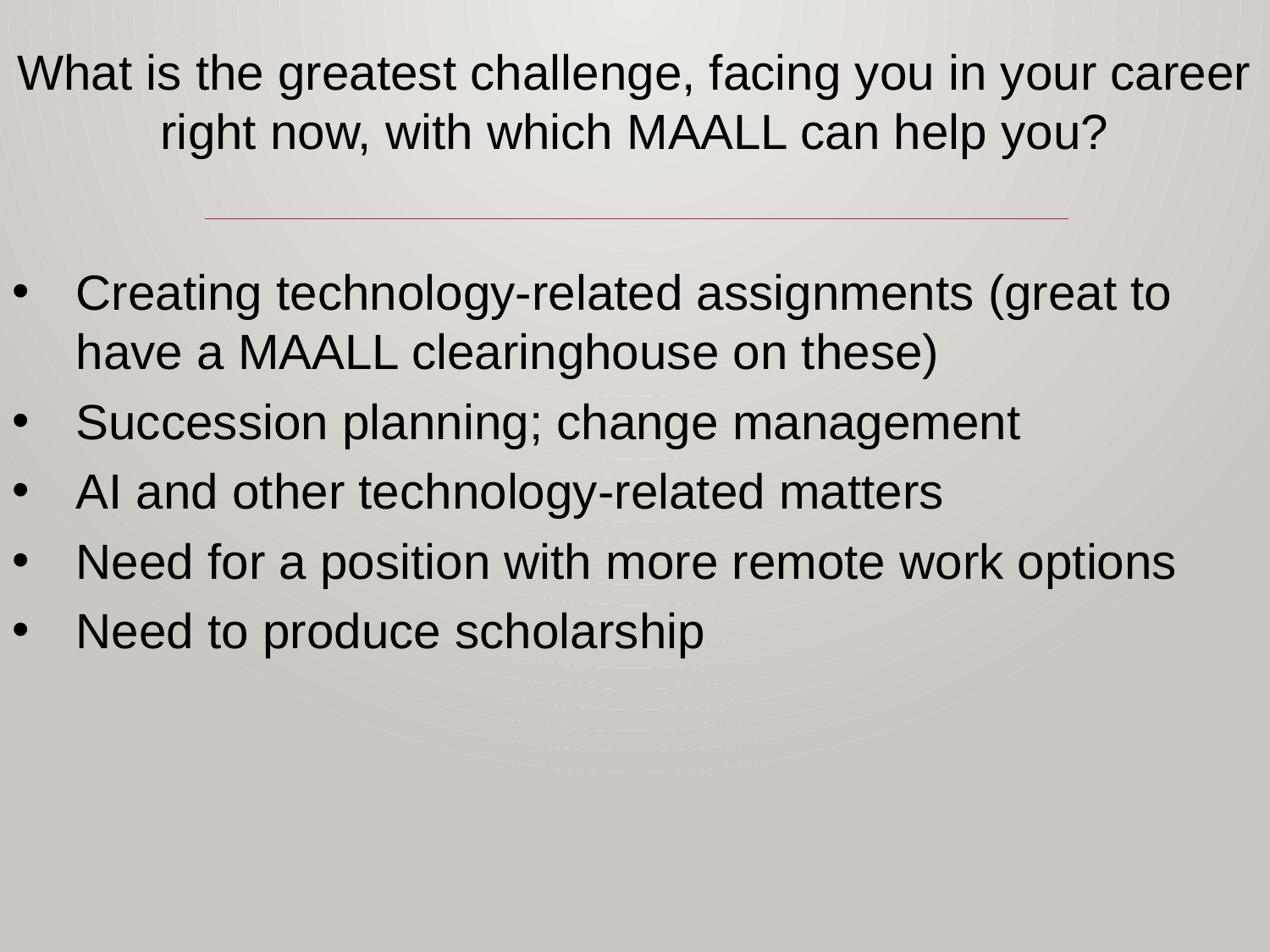

What is the greatest challenge, facing you in your career right now, with which MAALL can help you?

Creating technology-related assignments (great to have a MAALL clearinghouse on these)
Succession planning; change management
AI and other technology-related matters
Need for a position with more remote work options
Need to produce scholarship